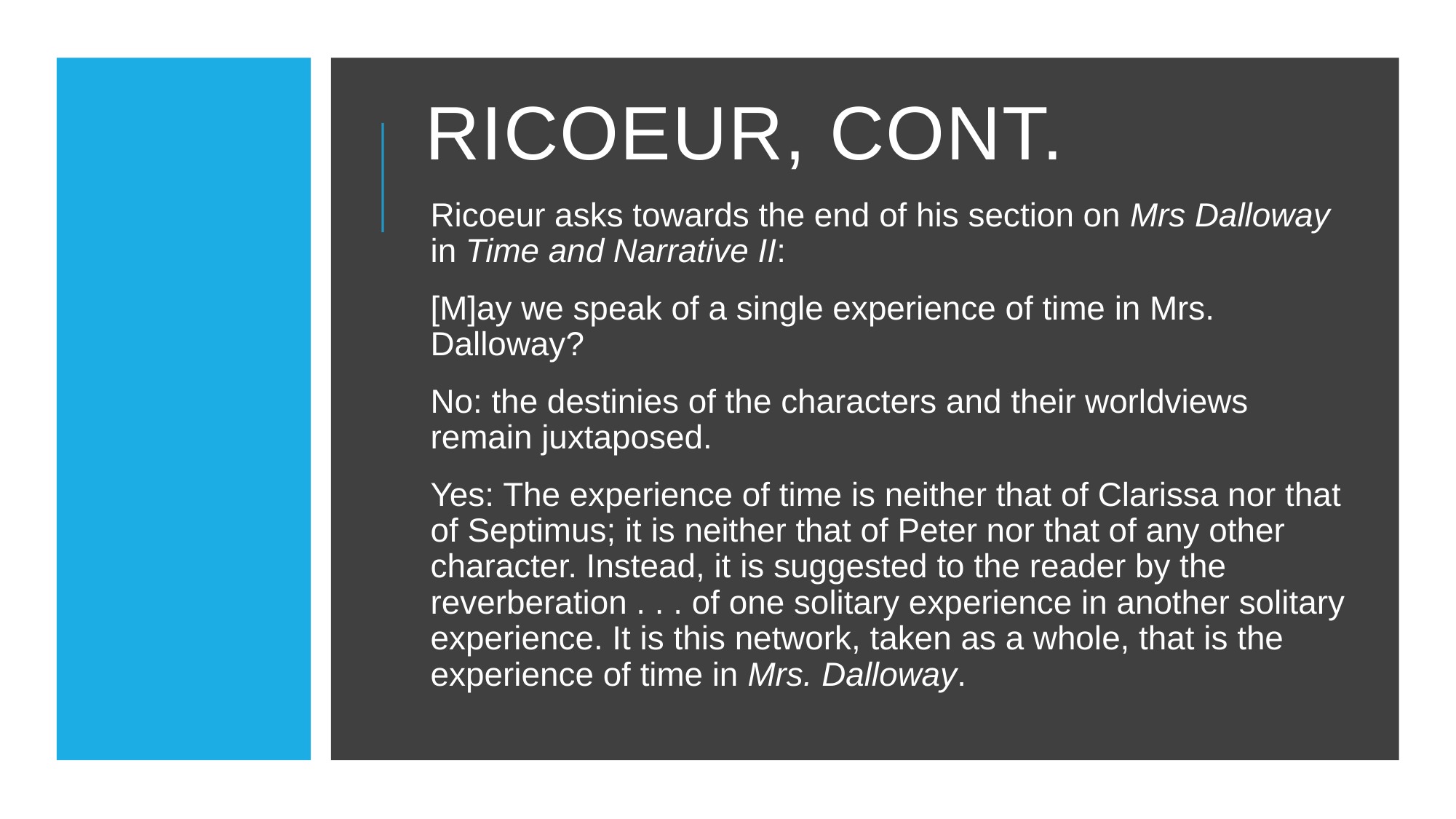

# Ricoeur, cont.
Ricoeur asks towards the end of his section on Mrs Dalloway in Time and Narrative II:
[M]ay we speak of a single experience of time in Mrs. Dalloway?
No: the destinies of the characters and their worldviews remain juxtaposed.
Yes: The experience of time is neither that of Clarissa nor that of Septimus; it is neither that of Peter nor that of any other character. Instead, it is suggested to the reader by the reverberation . . . of one solitary experience in another solitary experience. It is this network, taken as a whole, that is the experience of time in Mrs. Dalloway.